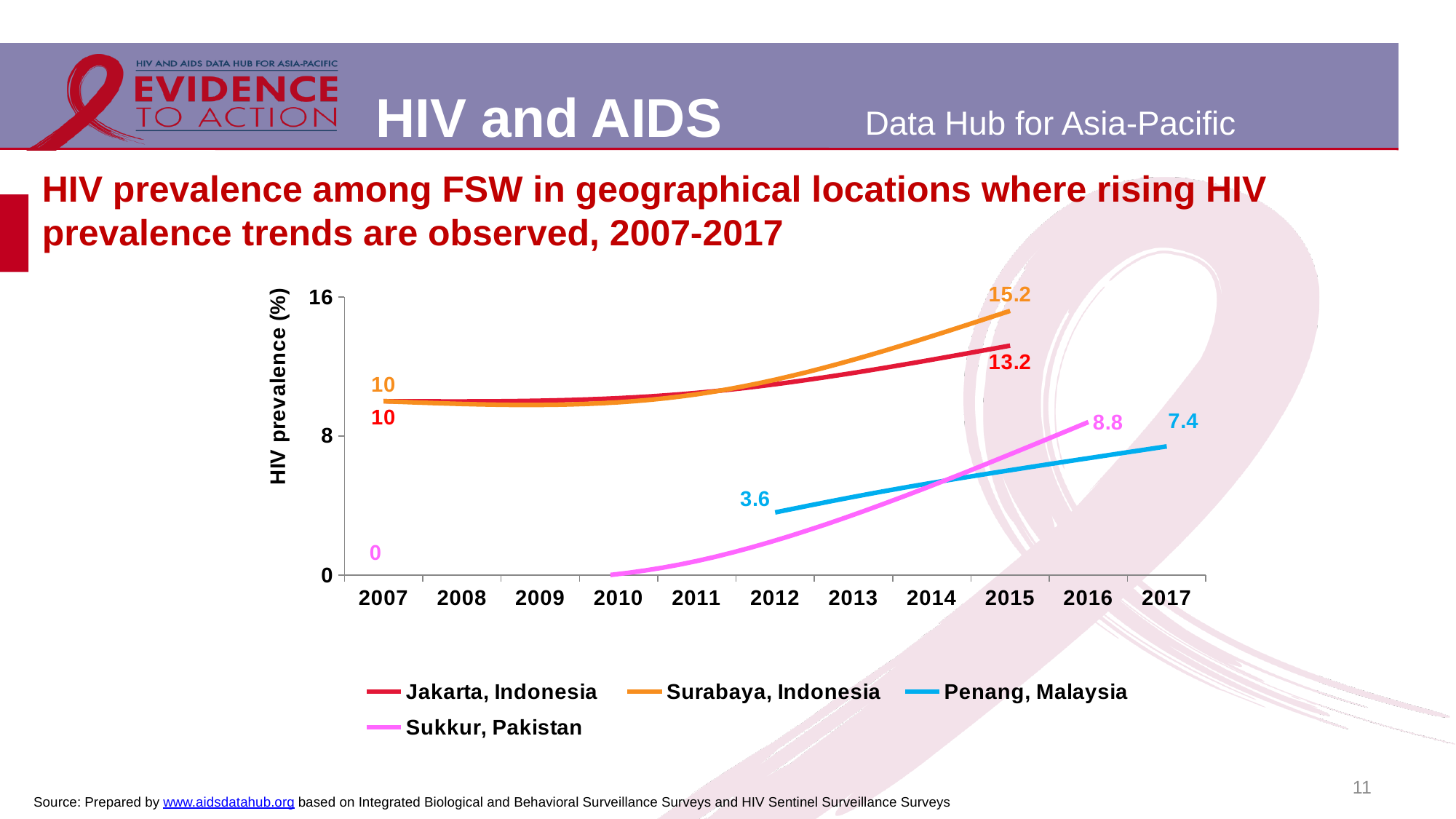

# HIV prevalence among FSW in geographical locations where rising HIV prevalence trends are observed, 2007-2017

### Chart

| Category | Jakarta, Indonesia  | Surabaya, Indonesia | Penang, Malaysia | Sukkur, Pakistan |
|---|---|---|---|---|
| 2007 | 10.0 | 10.0 | None | 0.0 |
| 2008 | None | None | None | None |
| 2009 | None | None | None | None |
| 2010 | None | None | None | None |
| 2011 | 10.48 | 10.4 | None | 0.8 |
| 2012 | None | None | 3.6 | None |
| 2013 | None | None | None | None |
| 2014 | None | None | 5.3 | None |
| 2015 | 13.2 | 15.2 | None | None |
| 2016 | None | None | None | 8.8 |
| 2017 | None | None | 7.4 | None |
11
Source: Prepared by www.aidsdatahub.org based on Integrated Biological and Behavioral Surveillance Surveys and HIV Sentinel Surveillance Surveys